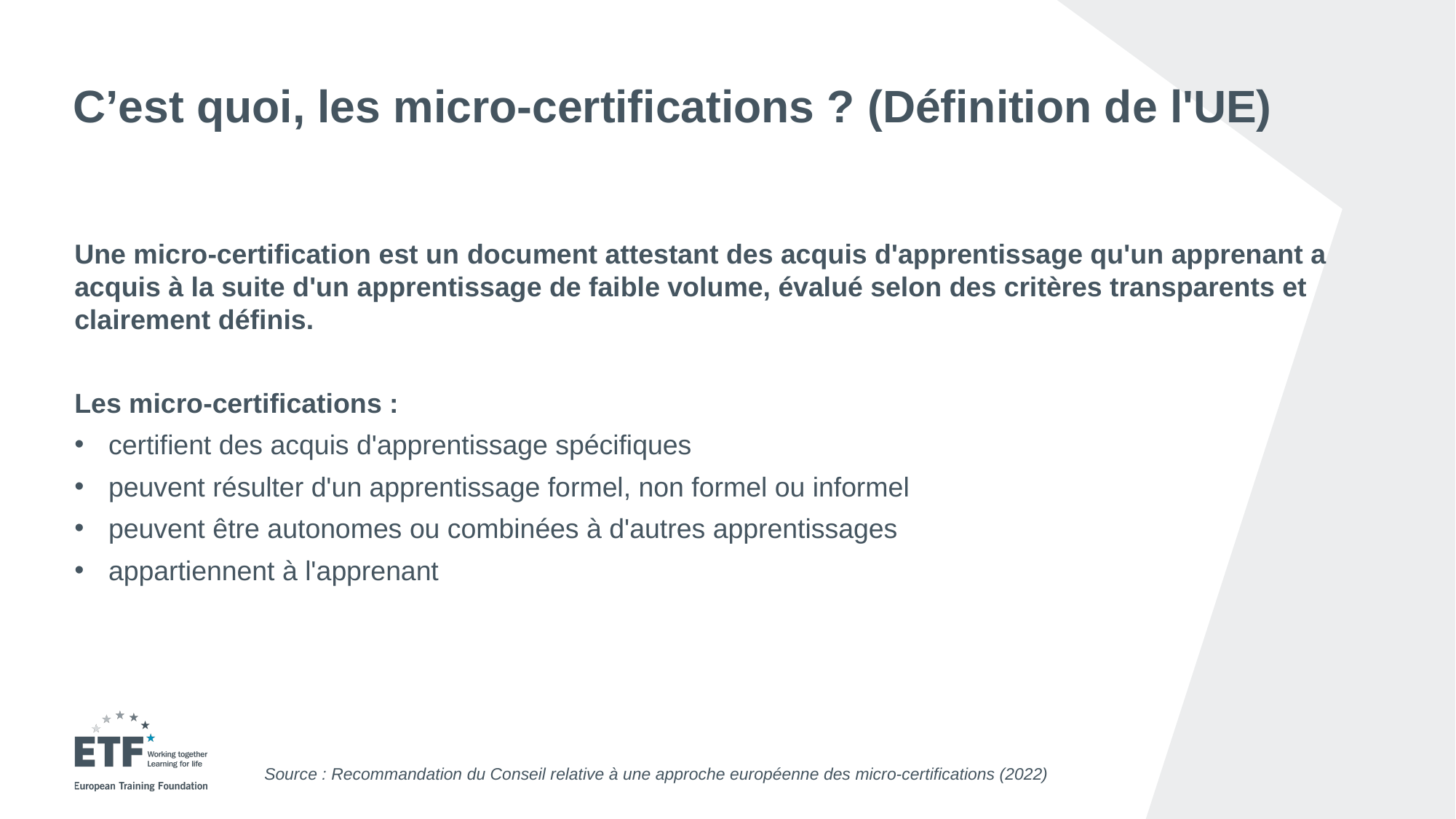

# C’est quoi, les micro-certifications ? (Définition de l'UE)

Une micro-certification est un document attestant des acquis d'apprentissage qu'un apprenant a acquis à la suite d'un apprentissage de faible volume, évalué selon des critères transparents et clairement définis.

Les micro-certifications :
certifient des acquis d'apprentissage spécifiques
peuvent résulter d'un apprentissage formel, non formel ou informel
peuvent être autonomes ou combinées à d'autres apprentissages
appartiennent à l'apprenant
Source : Recommandation du Conseil relative à une approche européenne des micro-certifications (2022)